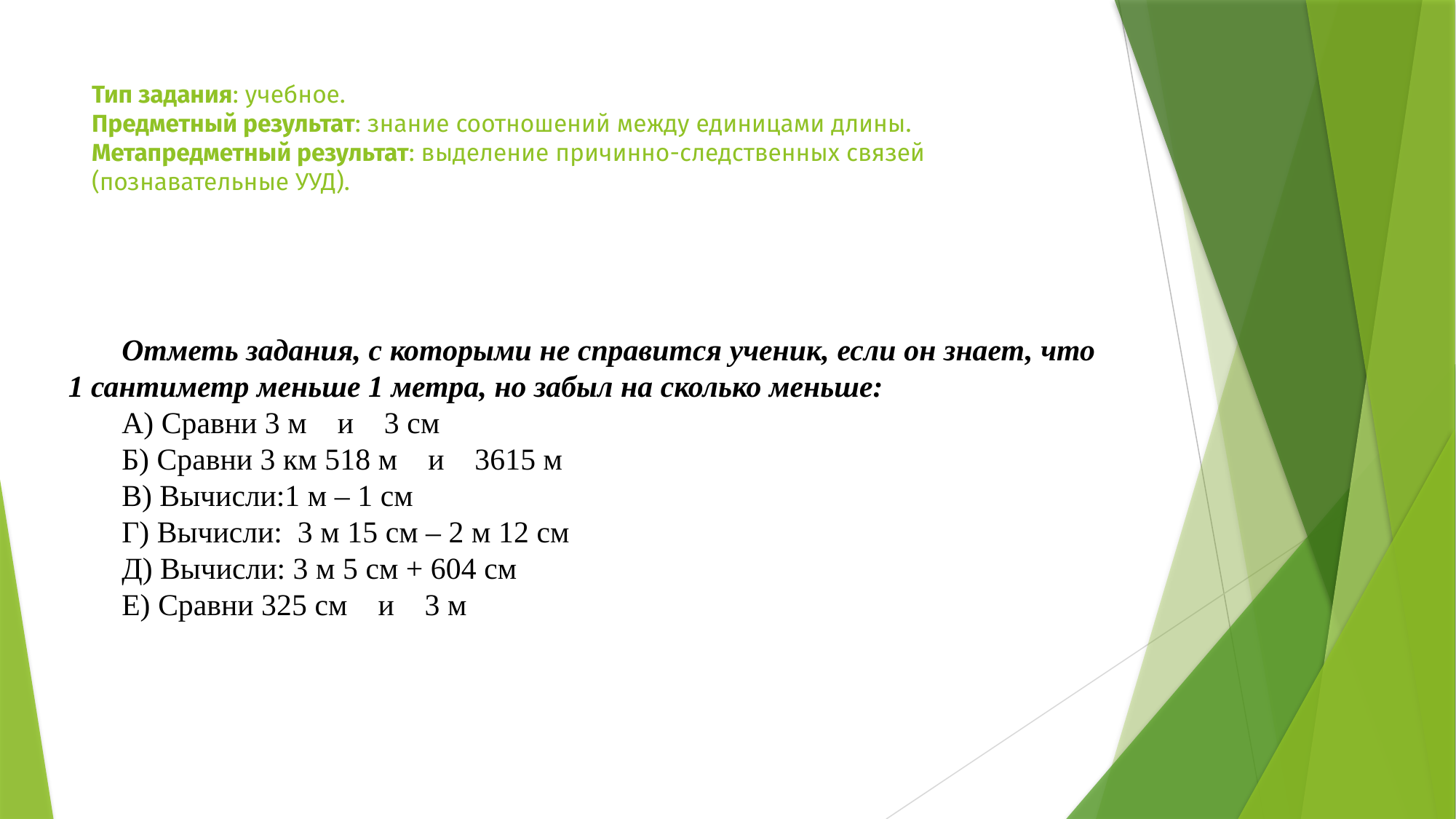

# Тип задания: учебное. Предметный результат: знание соотношений между единицами длины. Метапредметный результат: выделение причинно-следственных связей (познавательные УУД).
Отметь задания, с которыми не справится ученик, если он знает, что 1 сантиметр меньше 1 метра, но забыл на сколько меньше:
А) Сравни 3 м    и    3 см
Б) Сравни 3 км 518 м    и    3615 м
В) Вычисли:1 м – 1 см
Г) Вычисли:  3 м 15 см – 2 м 12 см
Д) Вычисли: 3 м 5 см + 604 см
Е) Сравни 325 см    и    3 м